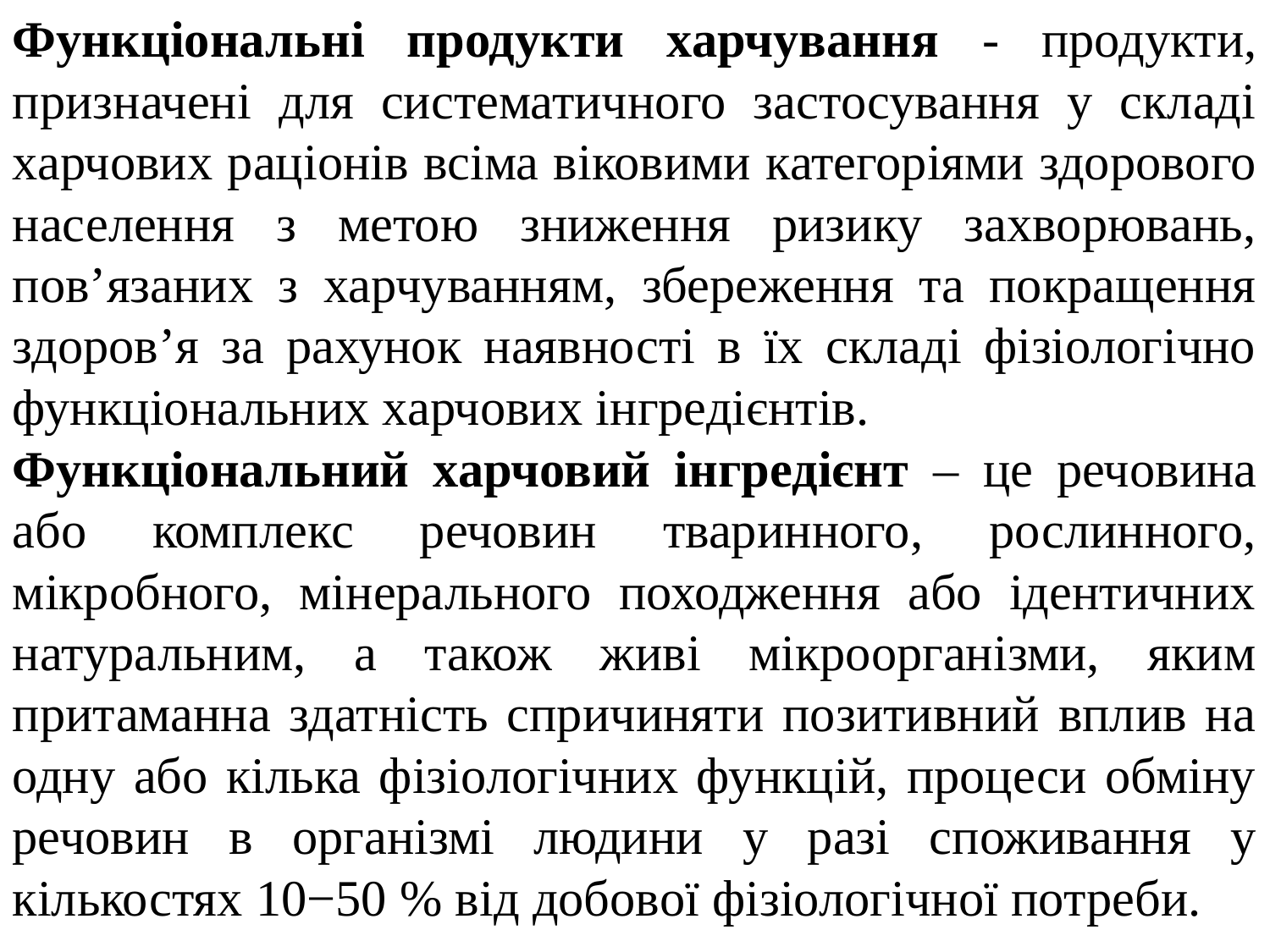

Функціональні продукти харчування - продукти, призначені для систематичного застосування у складі харчових раціонів всіма віковими категоріями здорового населення з метою зниження ризику захворювань, пов’язаних з харчуванням, збереження та покращення здоров’я за рахунок наявності в їх складі фізіологічно функціональних харчових інгредієнтів.
Функціональний харчовий інгредієнт – це речовина або комплекс речовин тваринного, рослинного, мікробного, мінерального походження або ідентичних натуральним, а також живі мікроорганізми, яким притаманна здатність спричиняти позитивний вплив на одну або кілька фізіологічних функцій, процеси обміну речовин в організмі людини у разі споживання у кількостях 10−50 % від добової фізіологічної потреби.